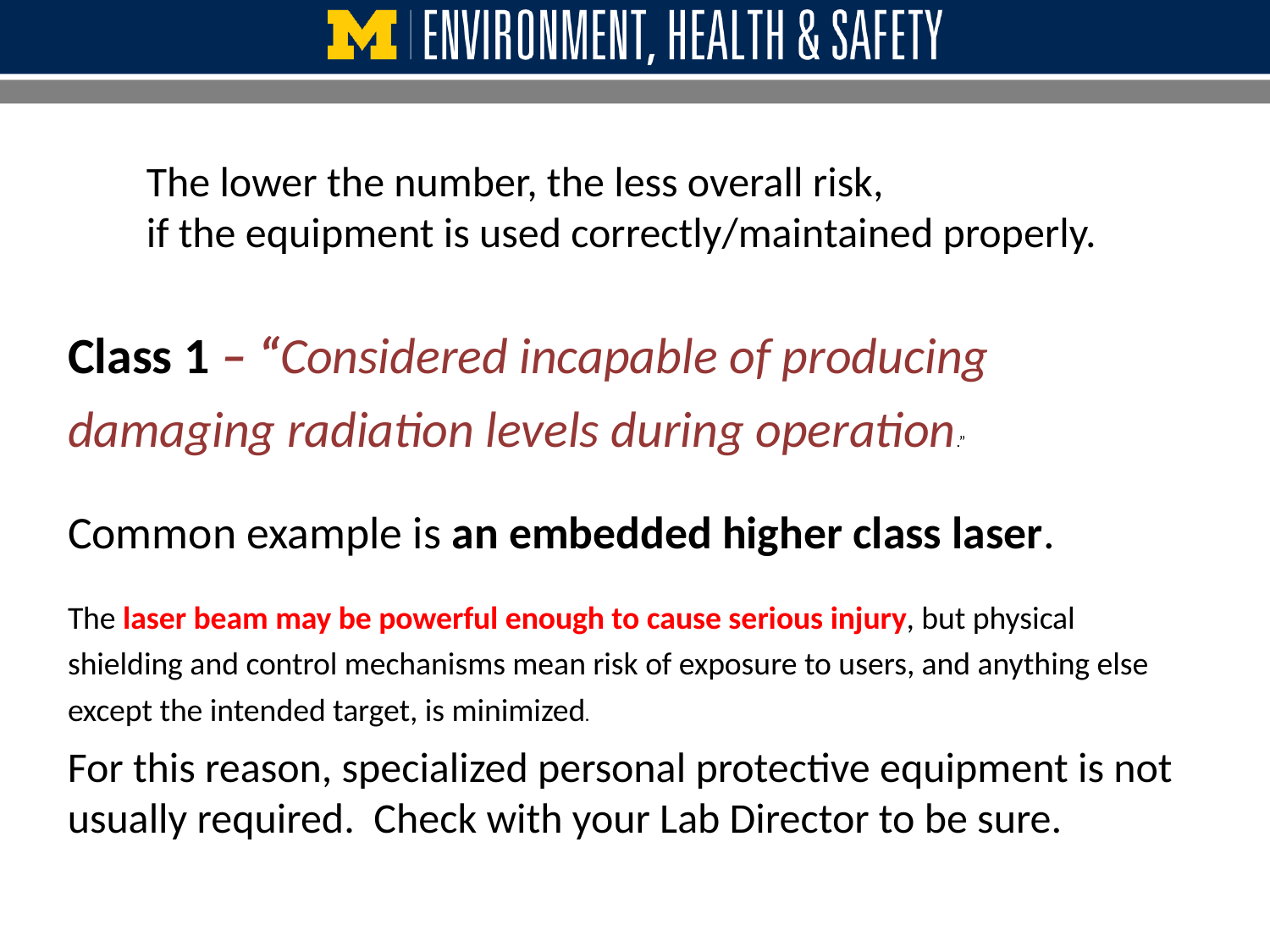

The lower the number, the less overall risk,
if the equipment is used correctly/maintained properly.

Class 1 – “Considered incapable of producing damaging radiation levels during operation.”

Common example is an embedded higher class laser.

The laser beam may be powerful enough to cause serious injury, but physical shielding and control mechanisms mean risk of exposure to users, and anything else except the intended target, is minimized.

For this reason, specialized personal protective equipment is not usually required.  Check with your Lab Director to be sure.